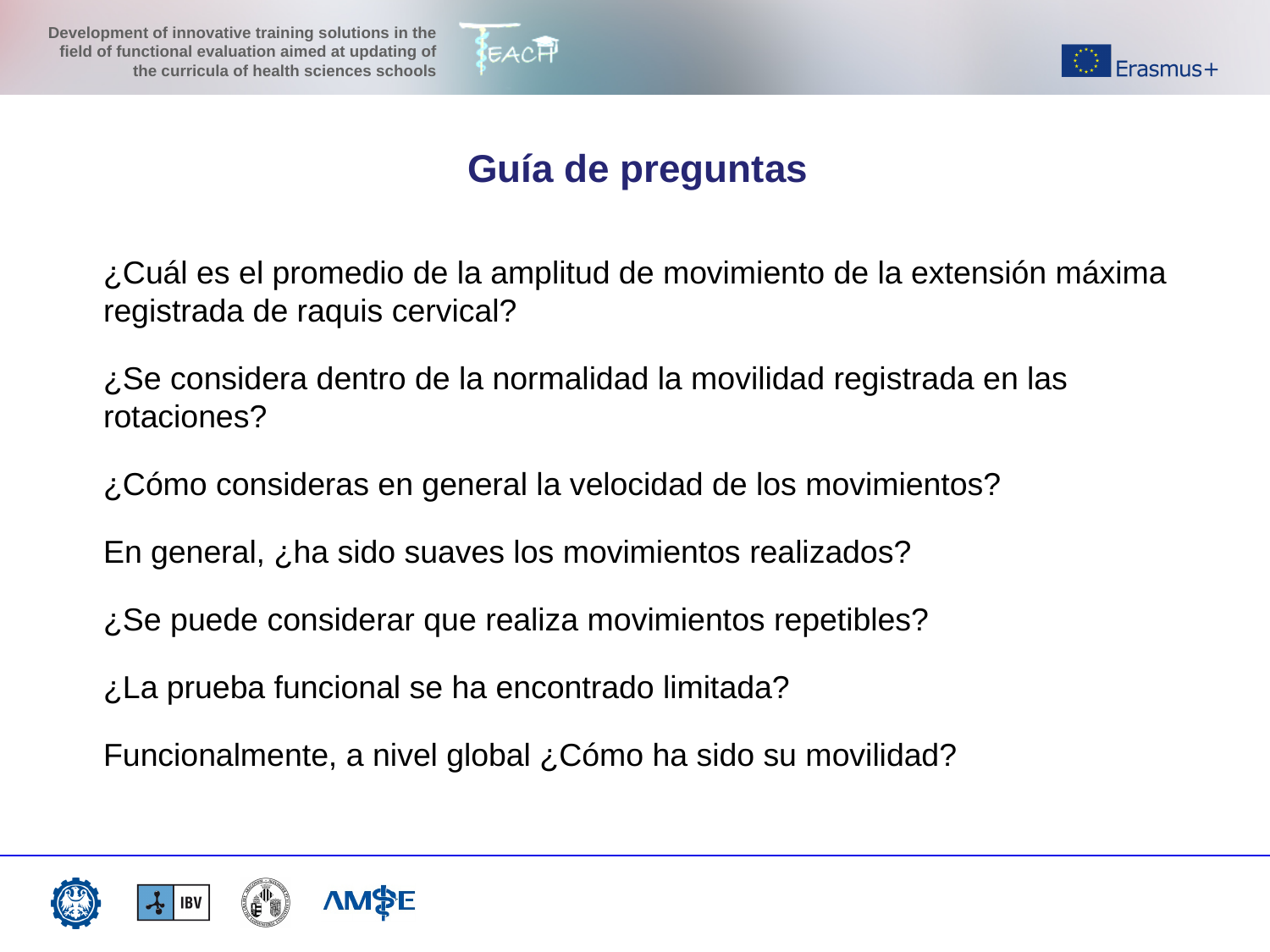

#
Guía de preguntas
¿Cuál es el promedio de la amplitud de movimiento de la extensión máxima registrada de raquis cervical?
¿Se considera dentro de la normalidad la movilidad registrada en las rotaciones?
¿Cómo consideras en general la velocidad de los movimientos?
En general, ¿ha sido suaves los movimientos realizados?
¿Se puede considerar que realiza movimientos repetibles?
¿La prueba funcional se ha encontrado limitada?
Funcionalmente, a nivel global ¿Cómo ha sido su movilidad?